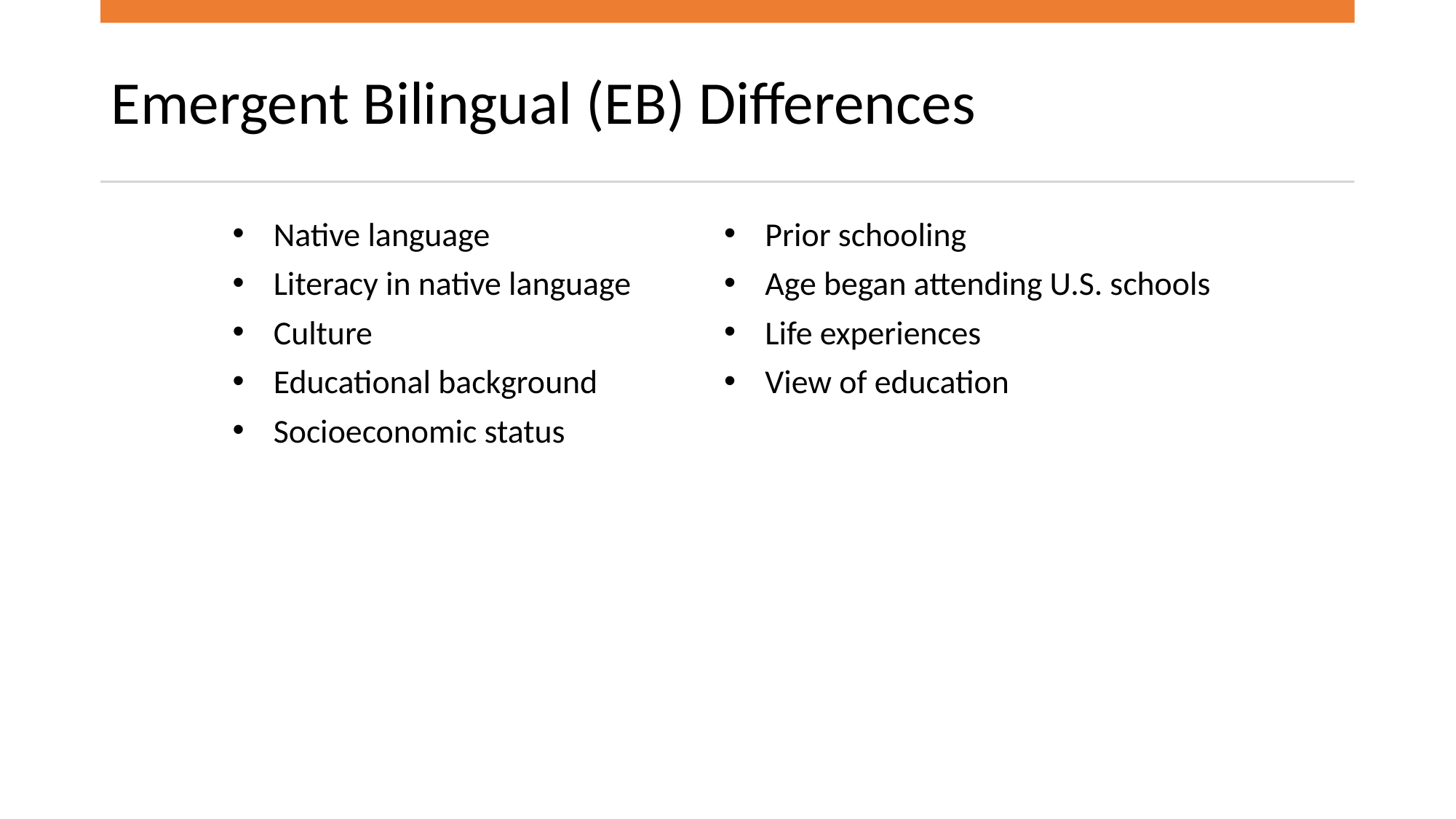

# Emergent Bilingual (EB) Differences

Native language
Literacy in native language
Culture
Educational background
Socioeconomic status

Prior schooling
Age began attending U.S. schools
Life experiences
View of education